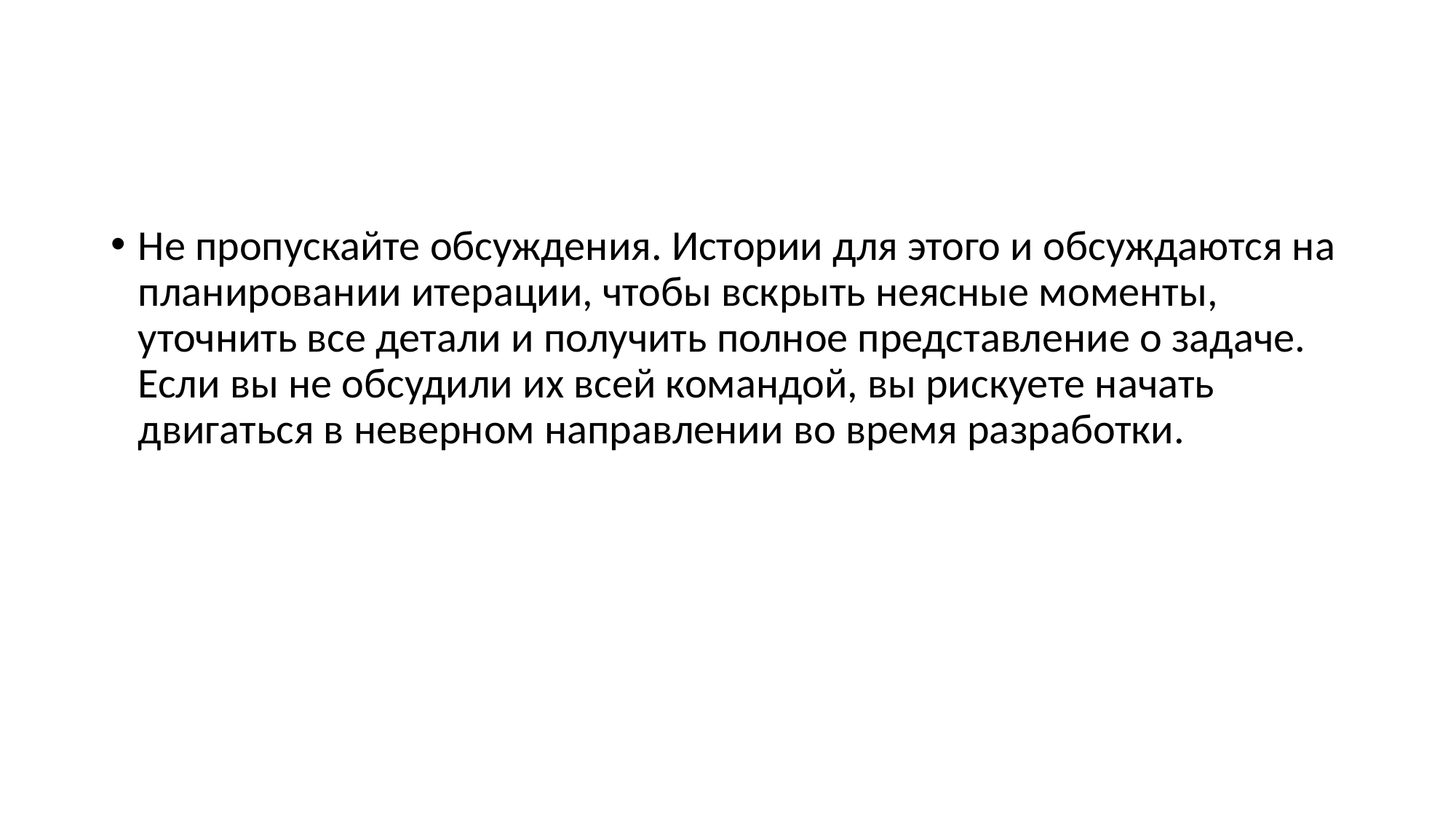

#
Не пропускайте обсуждения. Истории для этого и обсуждаются на планировании итерации, чтобы вскрыть неясные моменты, уточнить все детали и получить полное представление о задаче. Если вы не обсудили их всей командой, вы рискуете начать двигаться в неверном направлении во время разработки.